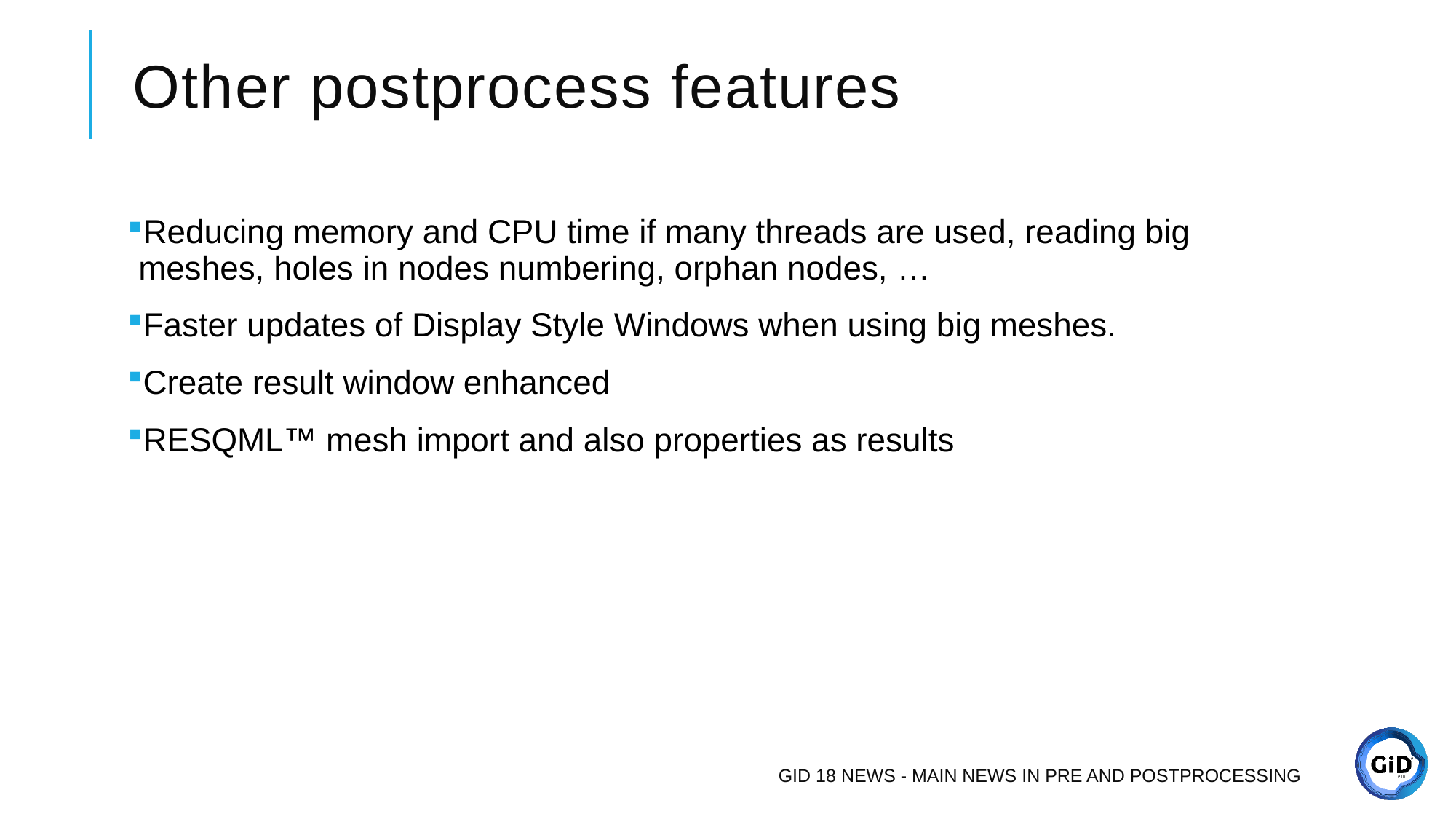

# Other postprocess features
Reducing memory and CPU time if many threads are used, reading big meshes, holes in nodes numbering, orphan nodes, …
Faster updates of Display Style Windows when using big meshes.
Create result window enhanced
RESQML™ mesh import and also properties as results
GID 18 news - Main news in pre and postprocessing